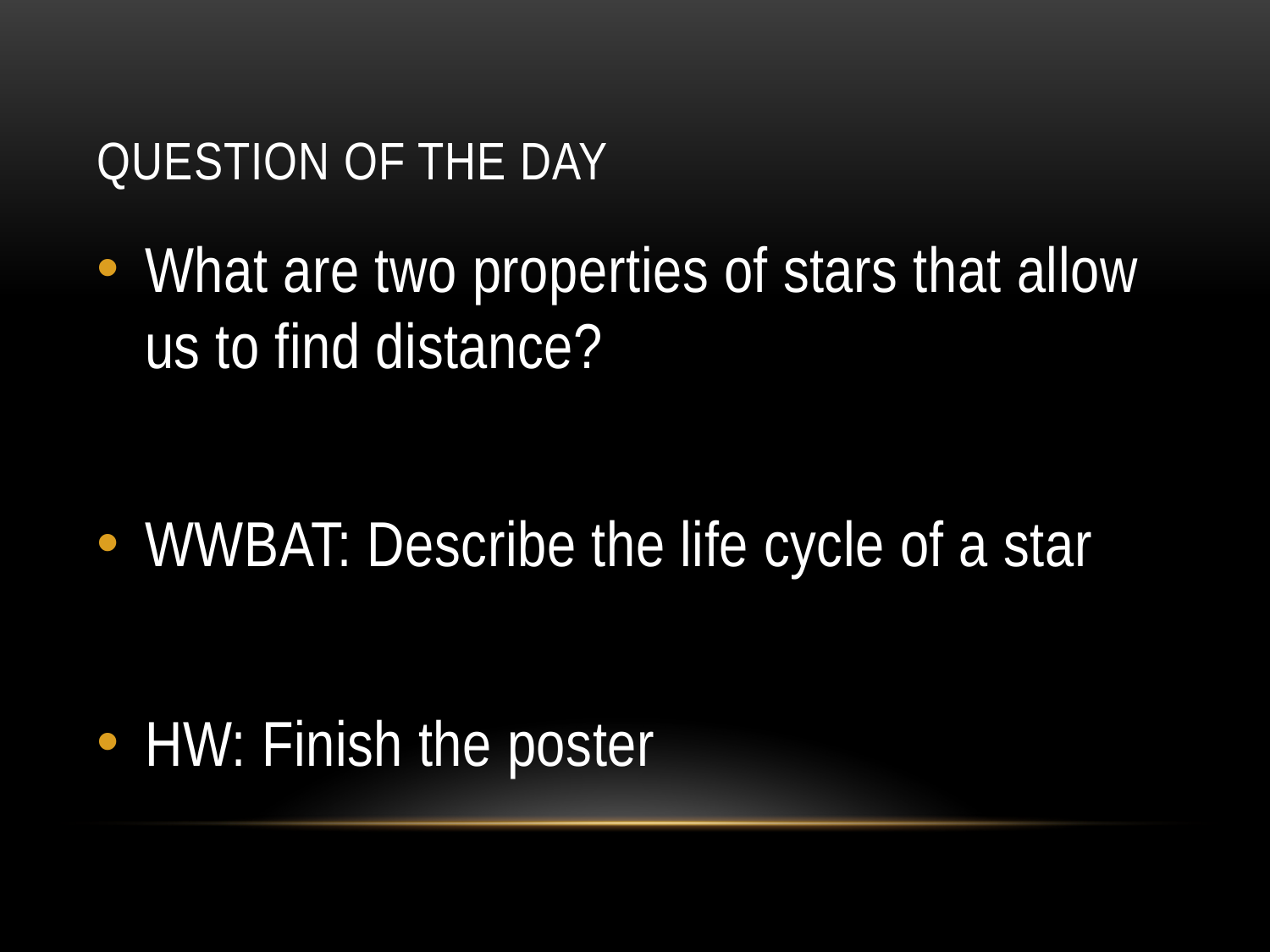

# Question of the day
What are two properties of stars that allow us to find distance?

WWBAT: Describe the life cycle of a star

HW: Finish the poster